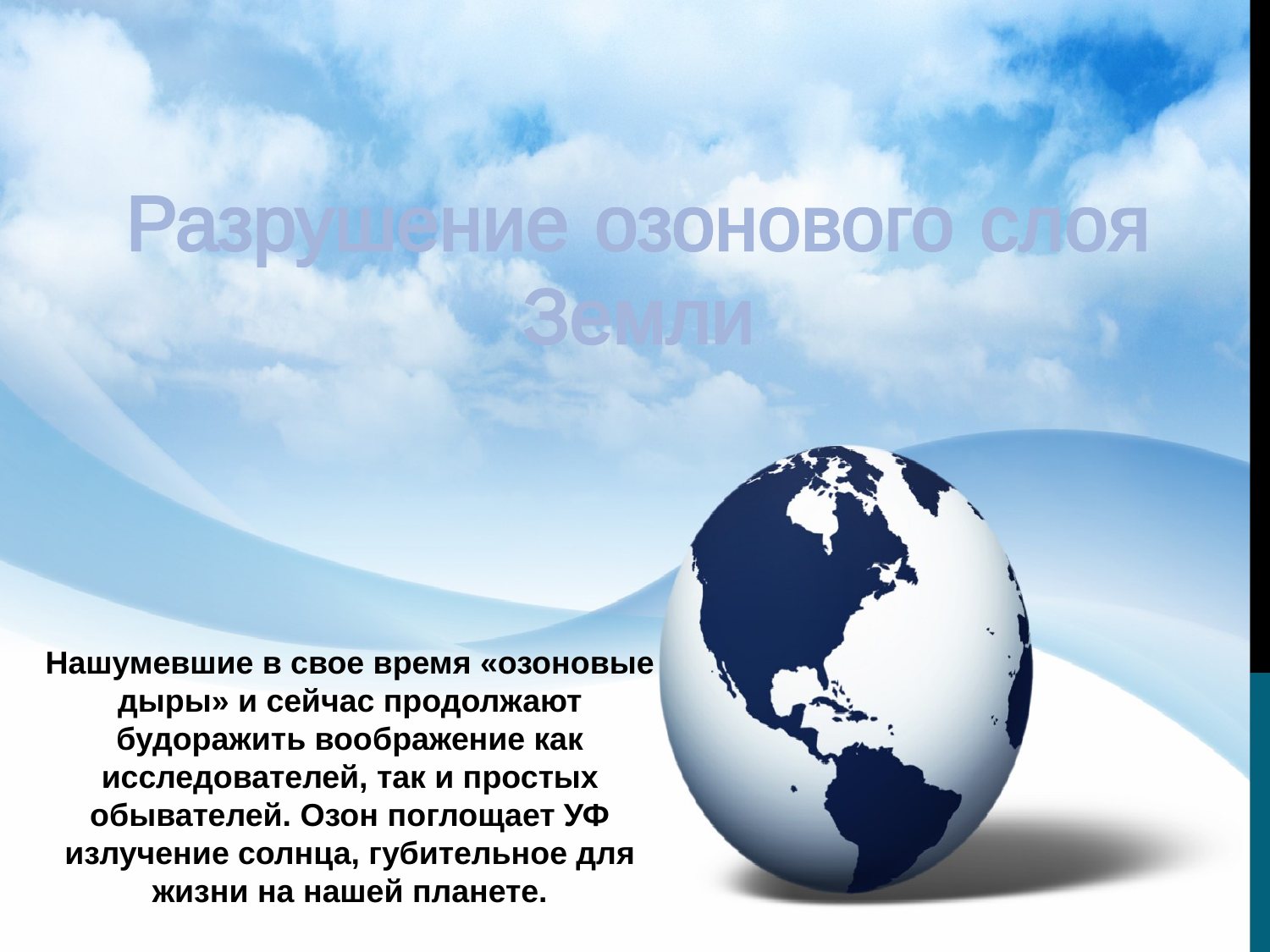

Разрушение озонового слоя Земли
Нашумевшие в свое время «озоновые дыры» и сейчас продолжают будоражить воображение как исследователей, так и простых обывателей. Озон поглощает УФ излучение солнца, губительное для жизни на нашей планете.